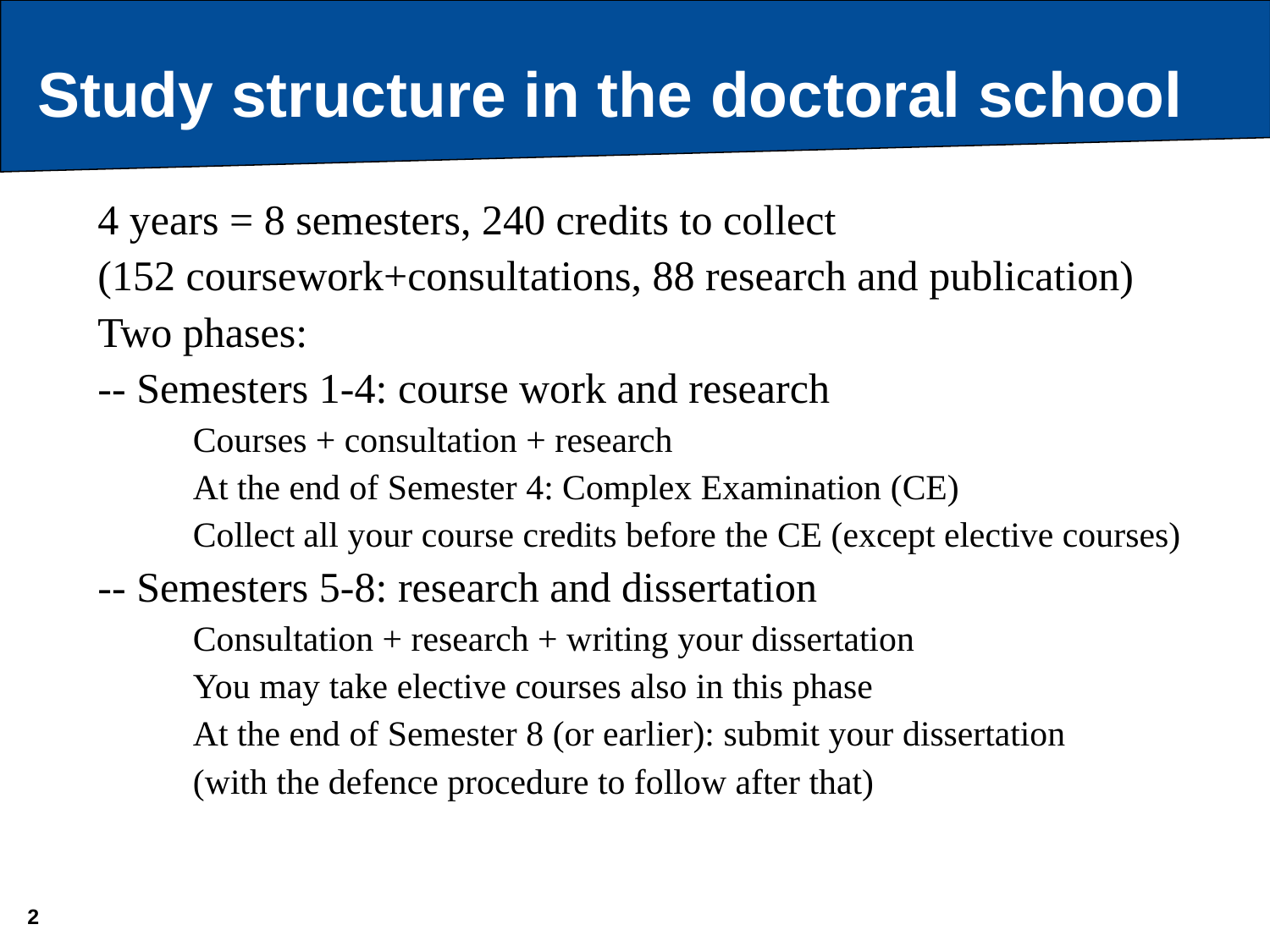

# Study structure in the doctoral school
4 years = 8 semesters, 240 credits to collect
(152 coursework+consultations, 88 research and publication)
Two phases:
-- Semesters 1-4: course work and research
Courses + consultation + research
At the end of Semester 4: Complex Examination (CE)
Collect all your course credits before the CE (except elective courses)
-- Semesters 5-8: research and dissertation
Consultation + research + writing your dissertation
You may take elective courses also in this phase
At the end of Semester 8 (or earlier): submit your dissertation
(with the defence procedure to follow after that)